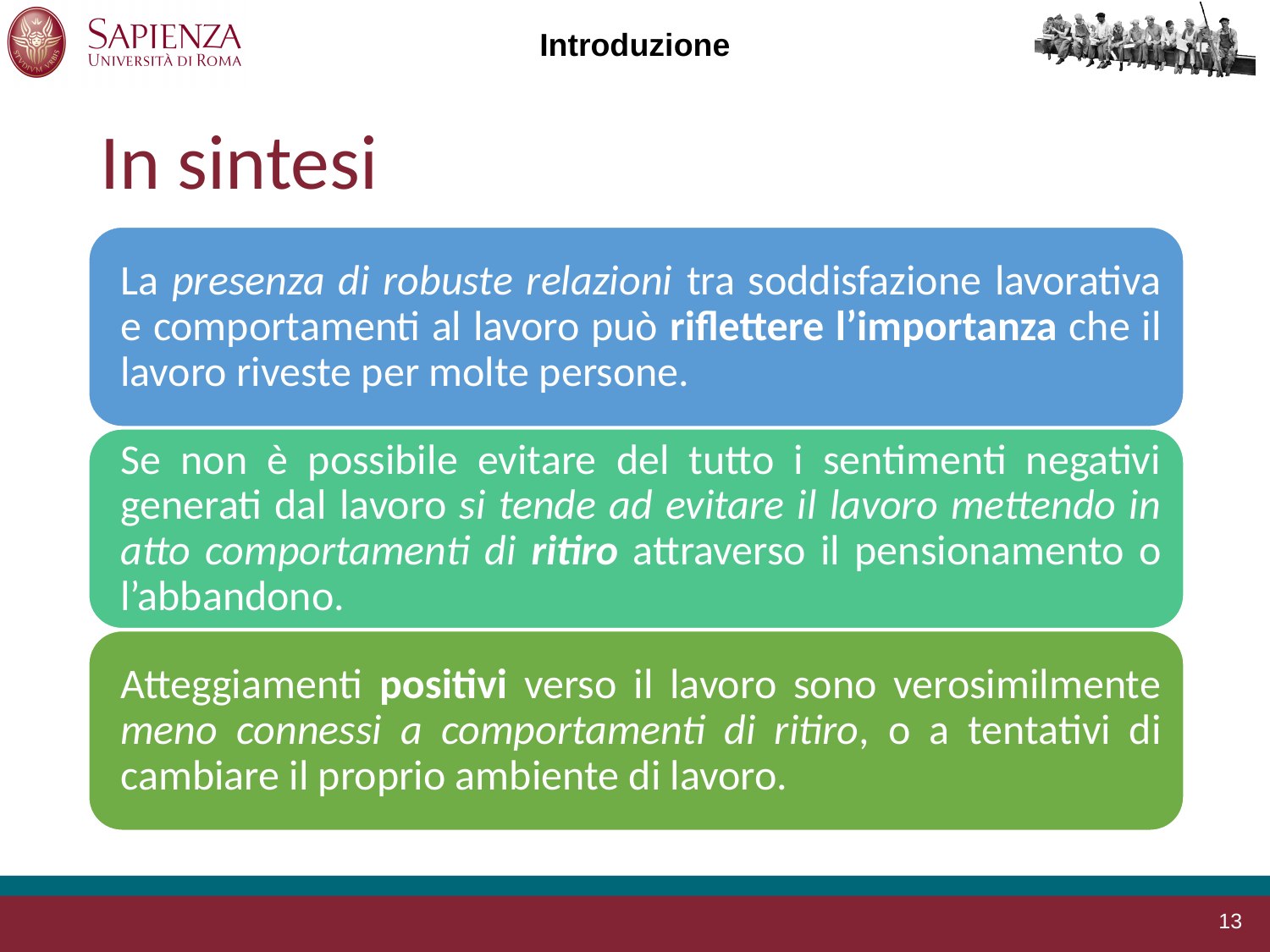

Introduzione
# In sintesi
La presenza di robuste relazioni tra soddisfazione lavorativa e comportamenti al lavoro può riflettere l’importanza che il lavoro riveste per molte persone.
Se non è possibile evitare del tutto i sentimenti negativi generati dal lavoro si tende ad evitare il lavoro mettendo in atto comportamenti di ritiro attraverso il pensionamento o l’abbandono.
Atteggiamenti positivi verso il lavoro sono verosimilmente meno connessi a comportamenti di ritiro, o a tentativi di cambiare il proprio ambiente di lavoro.
13